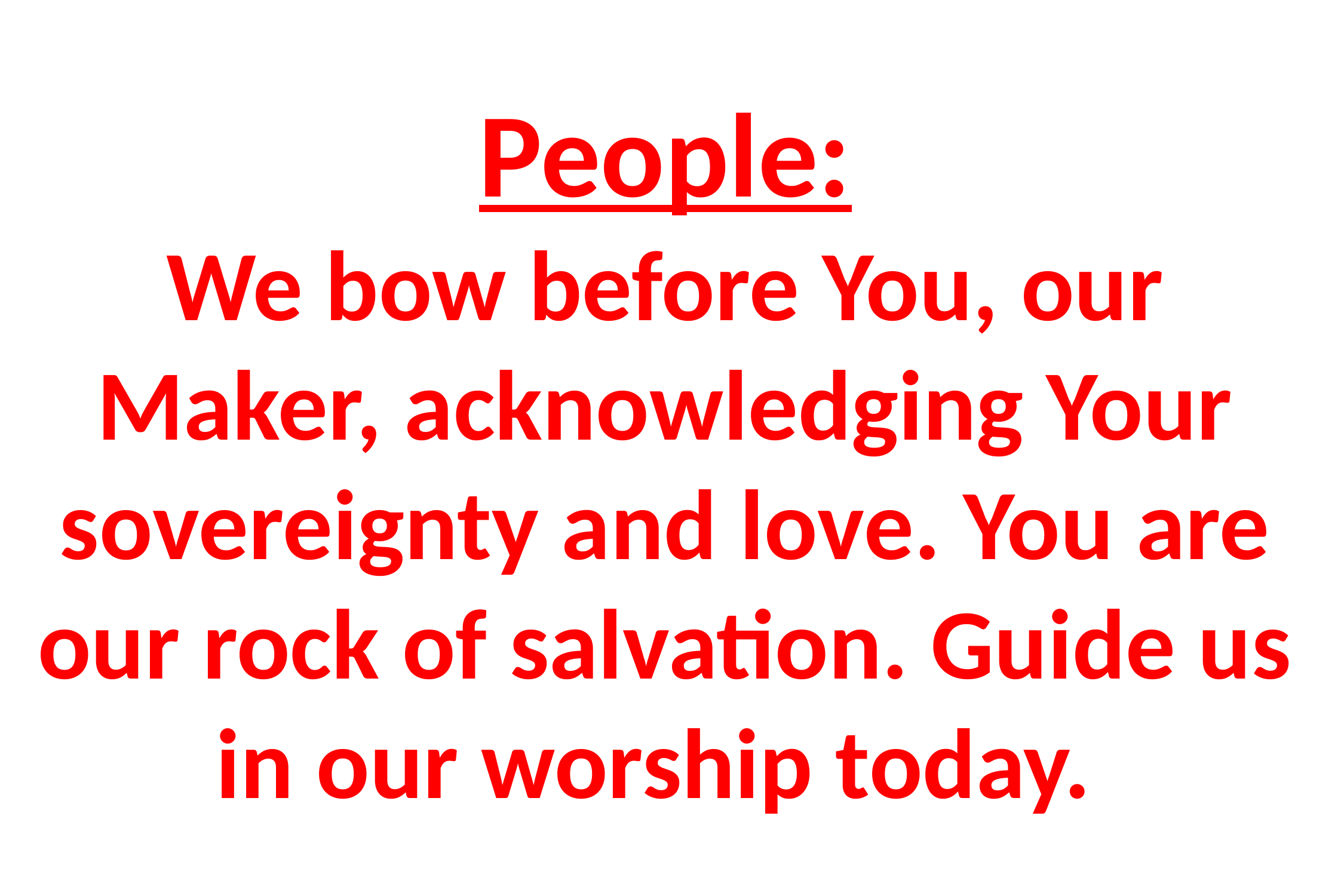

# People: We bow before You, our Maker, acknowledging Your sovereignty and love. You are our rock of salvation. Guide us in our worship today.